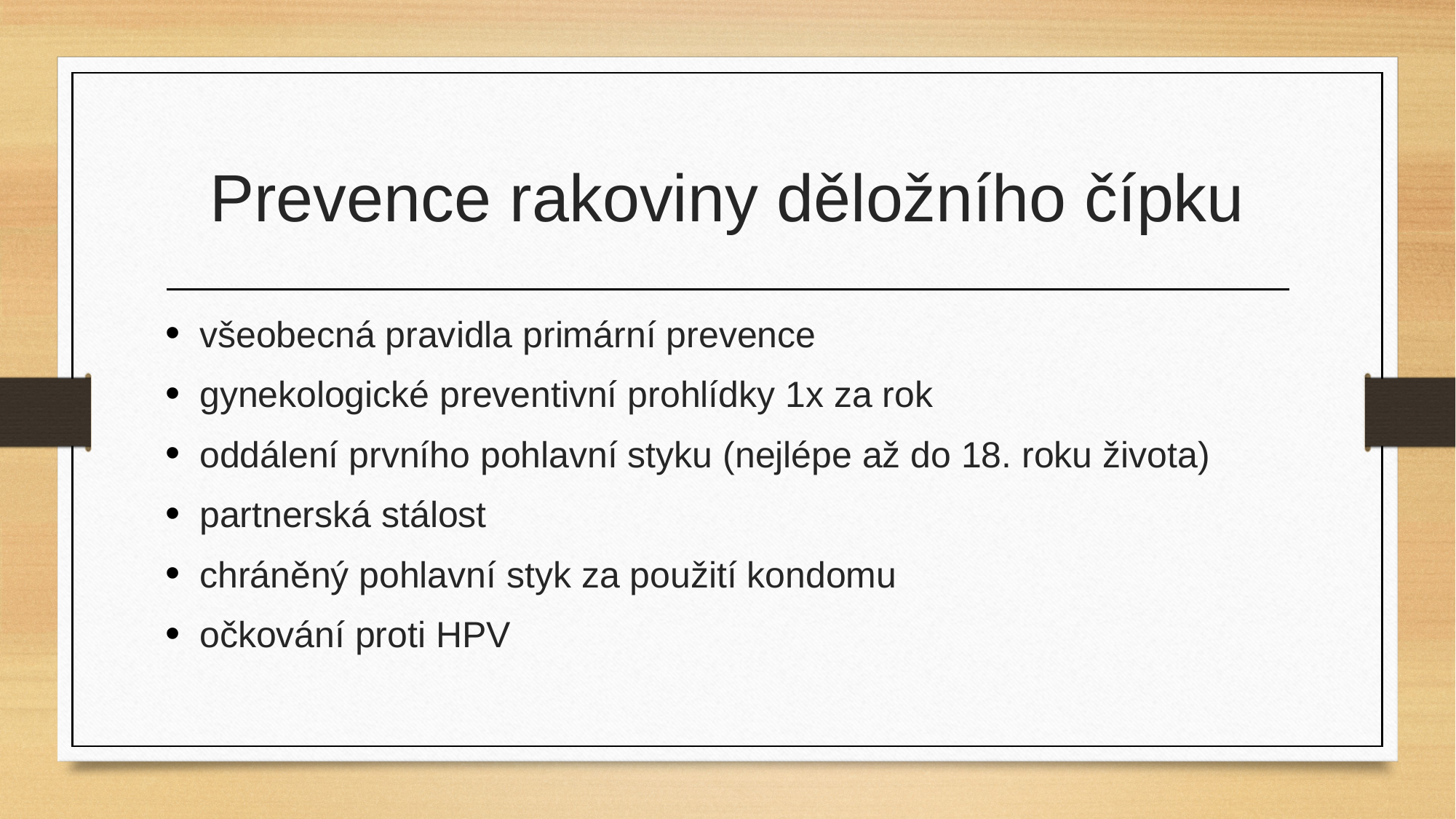

# Prevence rakoviny děložního čípku
všeobecná pravidla primární prevence
gynekologické preventivní prohlídky 1x za rok
oddálení prvního pohlavní styku (nejlépe až do 18. roku života)
partnerská stálost
chráněný pohlavní styk za použití kondomu
očkování proti HPV